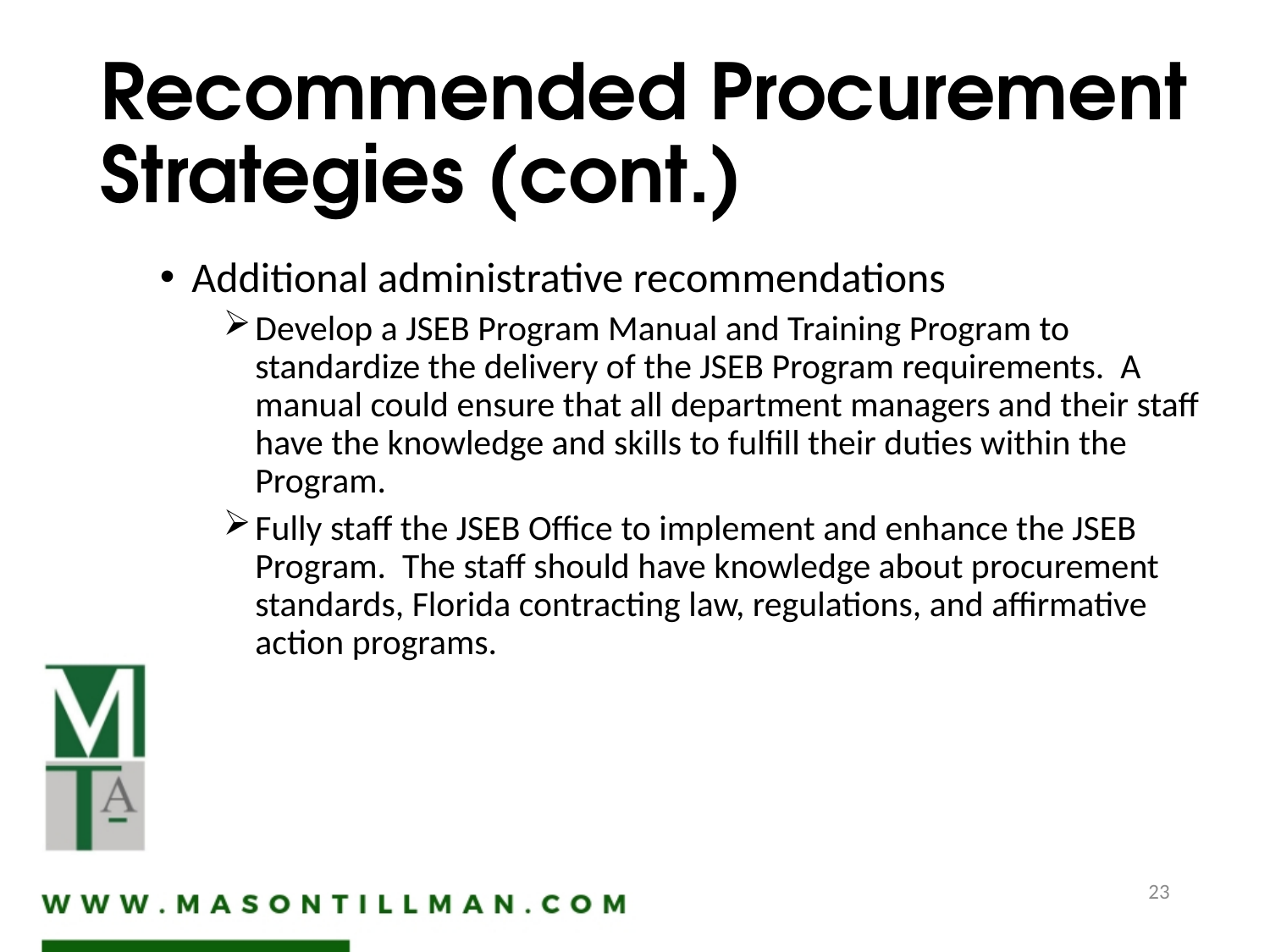

# Recommended Procurement Strategies (cont.)
Additional administrative recommendations
Develop a JSEB Program Manual and Training Program to standardize the delivery of the JSEB Program requirements.  A manual could ensure that all department managers and their staff have the knowledge and skills to fulfill their duties within the Program.
Fully staff the JSEB Office to implement and enhance the JSEB Program.  The staff should have knowledge about procurement standards, Florida contracting law, regulations, and affirmative action programs.

23